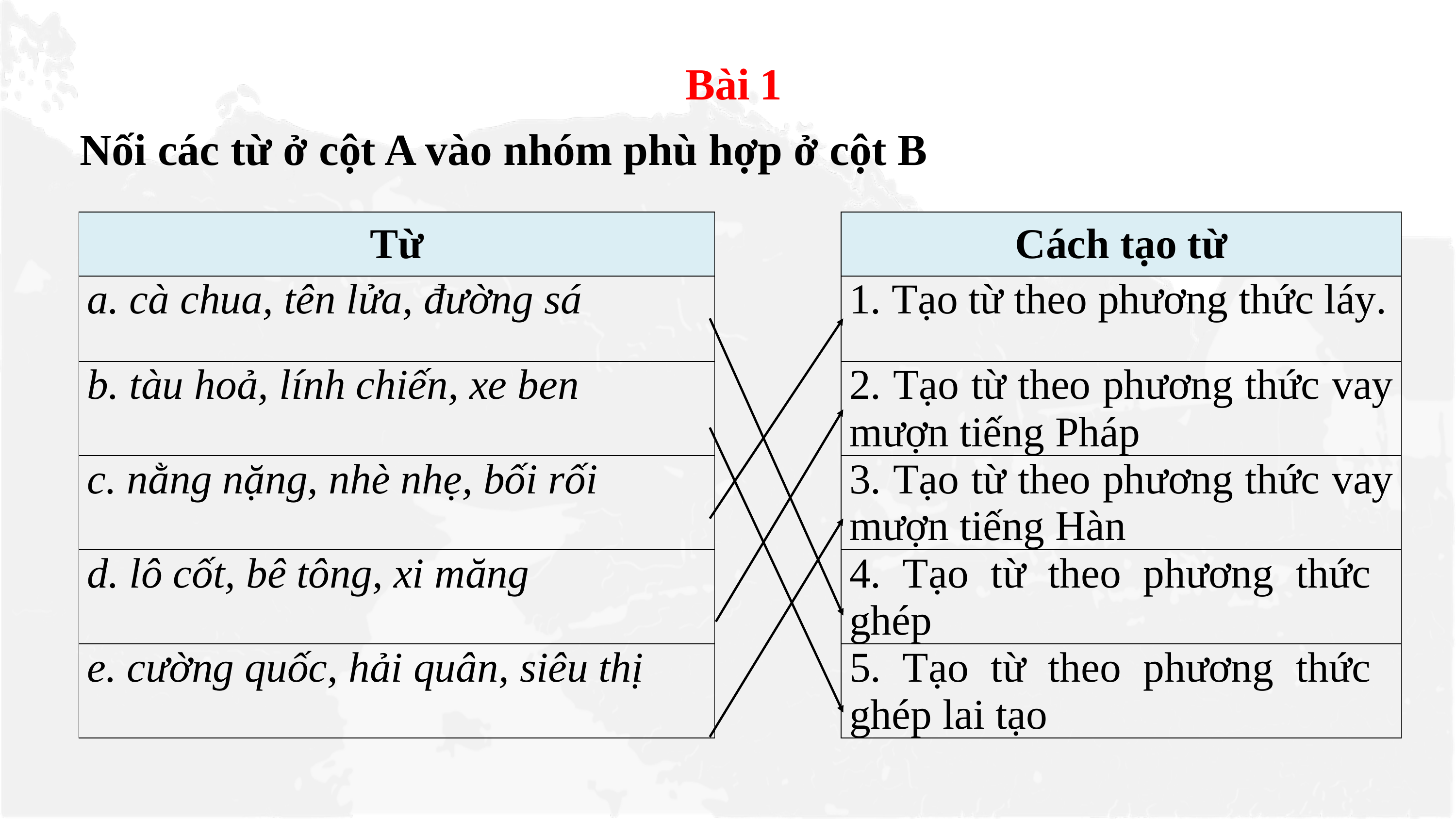

Bài 1
Nối các từ ở cột A vào nhóm phù hợp ở cột B
| Từ |  | Cách tạo từ |
| --- | --- | --- |
| a. cà chua, tên lửa, đường sá |  | 1. Tạo từ theo phương thức láy. |
| b. tàu hoả, lính chiến, xe ben |  | 2. Tạo từ theo phương thức vay mượn tiếng Pháp |
| c. nằng nặng, nhè nhẹ, bối rối |  | 3. Tạo từ theo phương thức vay mượn tiếng Hàn |
| d. lô cốt, bê tông, xi măng |  | 4. Tạo từ theo phương thức ghép |
| e. cường quốc, hải quân, siêu thị |  | 5. Tạo từ theo phương thức ghép lai tạo |